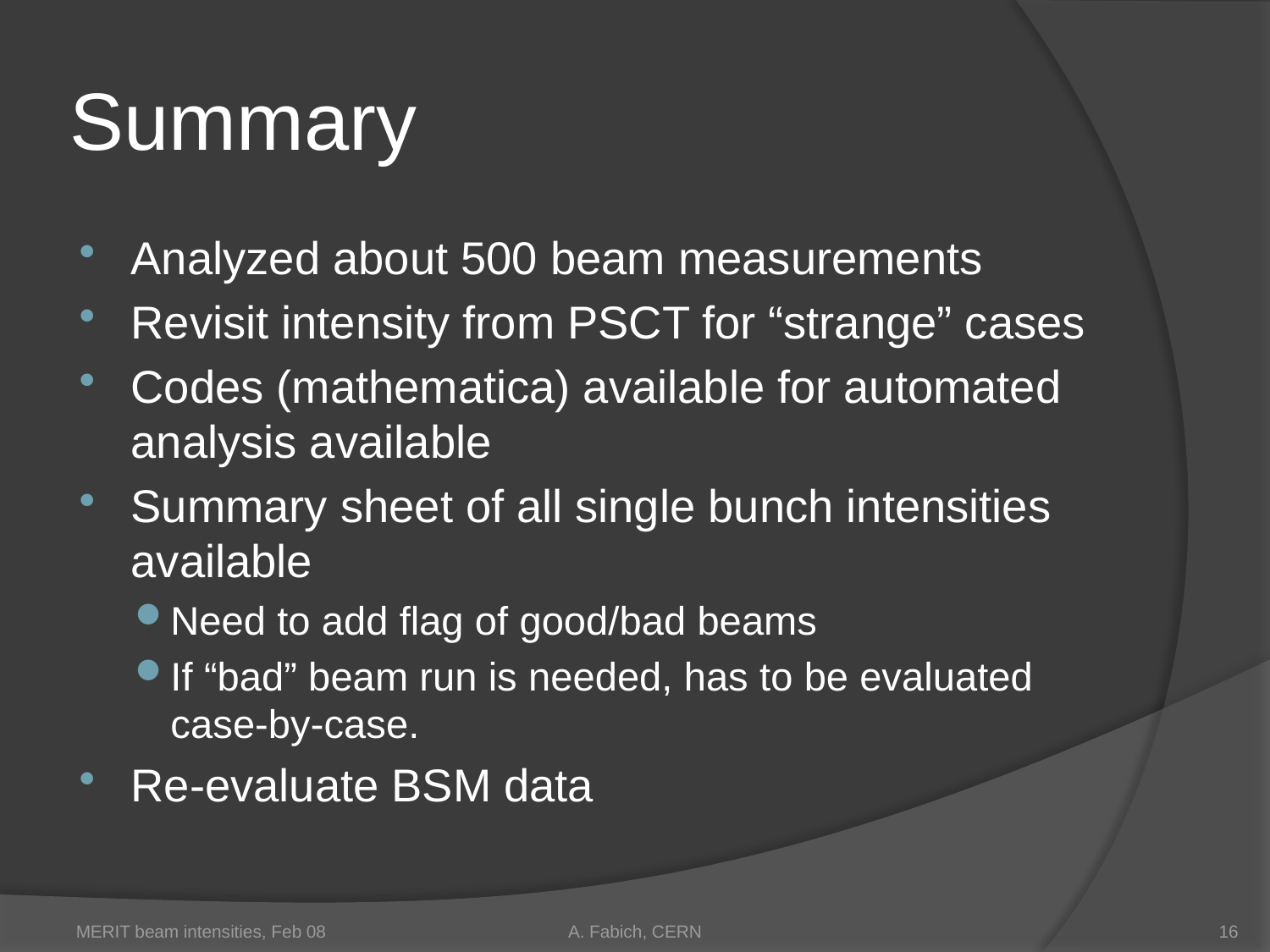

# Summary
Analyzed about 500 beam measurements
Revisit intensity from PSCT for “strange” cases
Codes (mathematica) available for automated analysis available
Summary sheet of all single bunch intensities available
Need to add flag of good/bad beams
If “bad” beam run is needed, has to be evaluated case-by-case.
Re-evaluate BSM data

MERIT beam intensities, Feb 08
A. Fabich, CERN
16